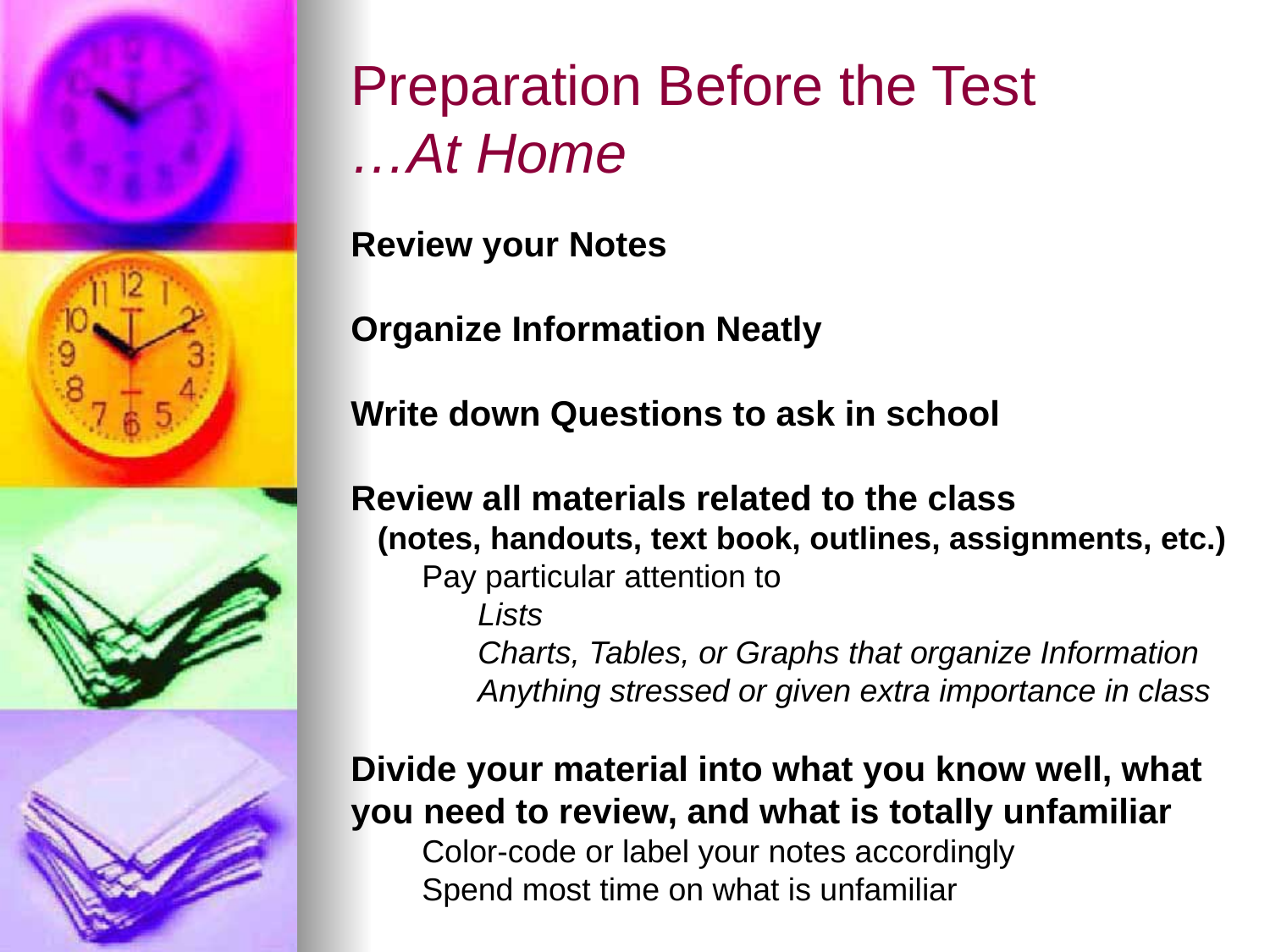

Preparation Before the Test
…At Home
Review your Notes

Organize Information Neatly

Write down Questions to ask in school

Review all materials related to the class
   (notes, handouts, text book, outlines, assignments, etc.)
        Pay particular attention to
	Lists
	Charts, Tables, or Graphs that organize Information
	Anything stressed or given extra importance in class

Divide your material into what you know well, what
you need to review, and what is totally unfamiliar
        Color-code or label your notes accordingly
        Spend most time on what is unfamiliar